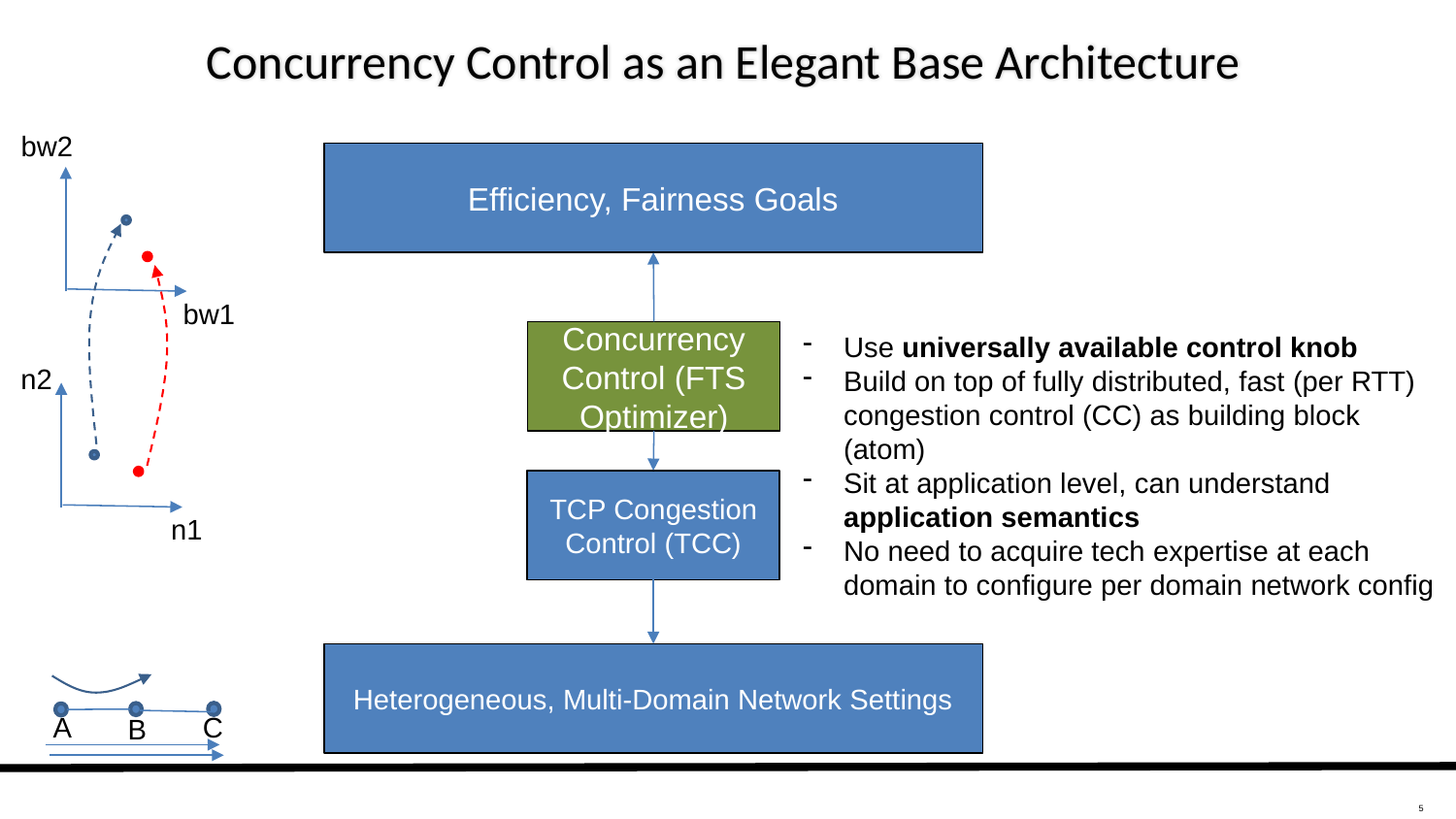

# Concurrency Control as an Elegant Base Architecture
bw2
Efficiency, Fairness Goals

bw1
Concurrency Control (FTS Optimizer)
Use universally available control knob
Build on top of fully distributed, fast (per RTT) congestion control (CC) as building block (atom)
Sit at application level, can understand application semantics
No need to acquire tech expertise at each domain to configure per domain network config
n2

TCP Congestion Control (TCC)
n1
Heterogeneous, Multi-Domain Network Settings

C
A

B